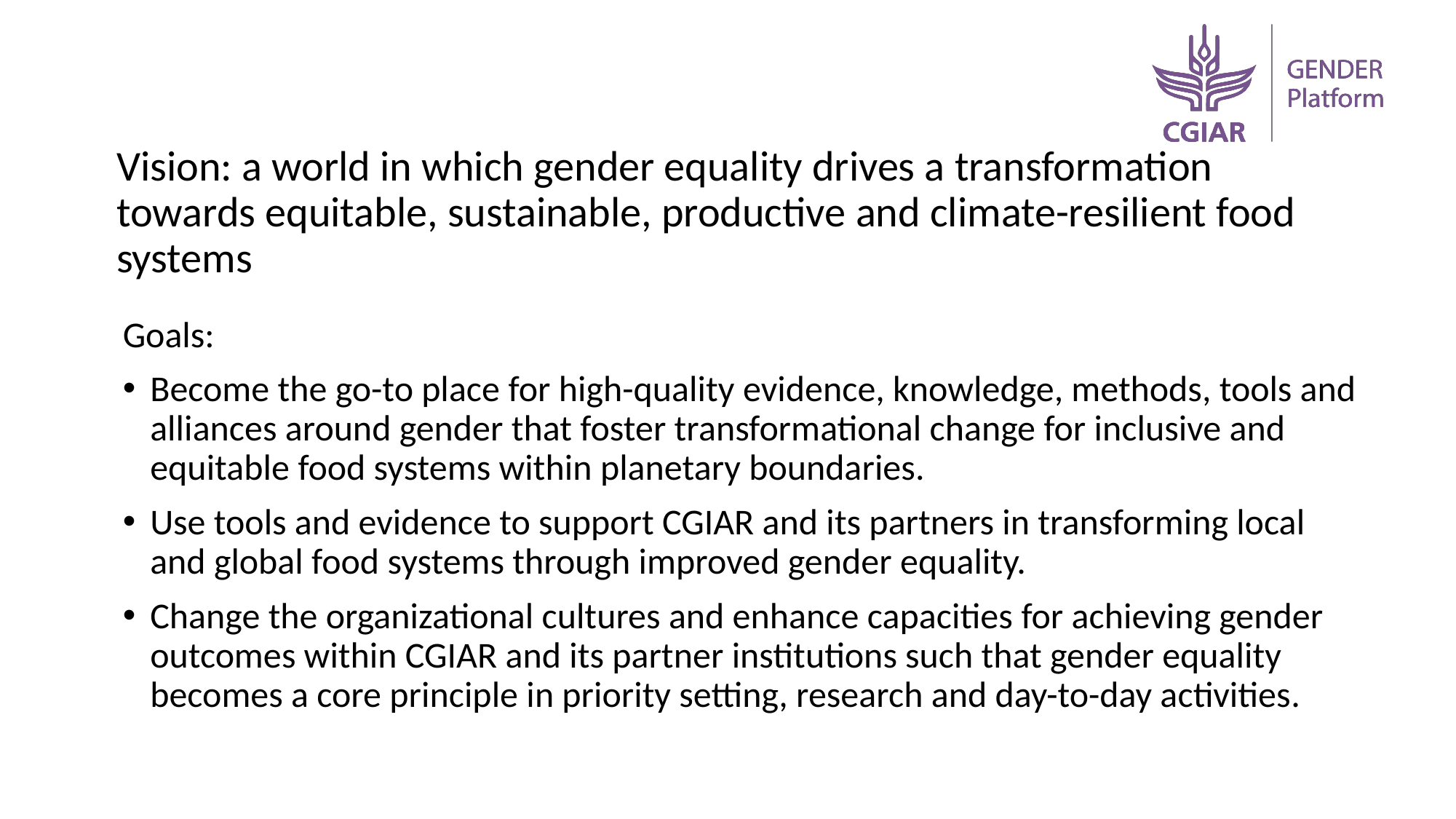

# Vision: a world in which gender equality drives a transformation towards equitable, sustainable, productive and climate-resilient food systems
Goals:
Become the go-to place for high-quality evidence, knowledge, methods, tools and alliances around gender that foster transformational change for inclusive and equitable food systems within planetary boundaries.
Use tools and evidence to support CGIAR and its partners in transforming local and global food systems through improved gender equality.
Change the organizational cultures and enhance capacities for achieving gender outcomes within CGIAR and its partner institutions such that gender equality becomes a core principle in priority setting, research and day-to-day activities.